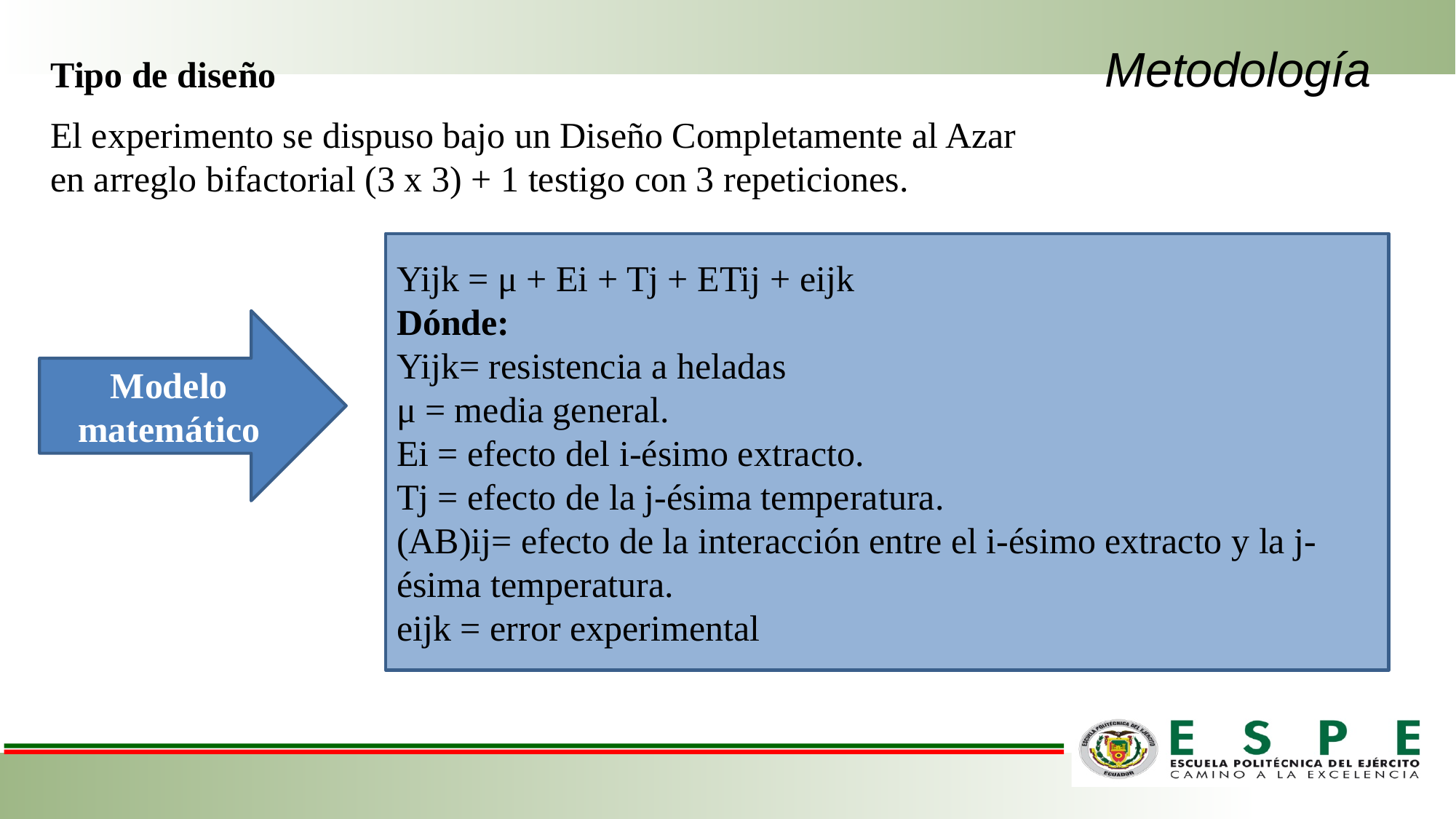

# Metodología
Tipo de diseño
El experimento se dispuso bajo un Diseño Completamente al Azar en arreglo bifactorial (3 x 3) + 1 testigo con 3 repeticiones.

Yijk = μ + Ei + Tj + ETij + eijk
Dónde:
Yijk= resistencia a heladas
μ = media general.
Ei = efecto del i-ésimo extracto.
Tj = efecto de la j-ésima temperatura.
(AB)ij= efecto de la interacción entre el i-ésimo extracto y la j-ésima temperatura.
eijk = error experimental
Modelo matemático